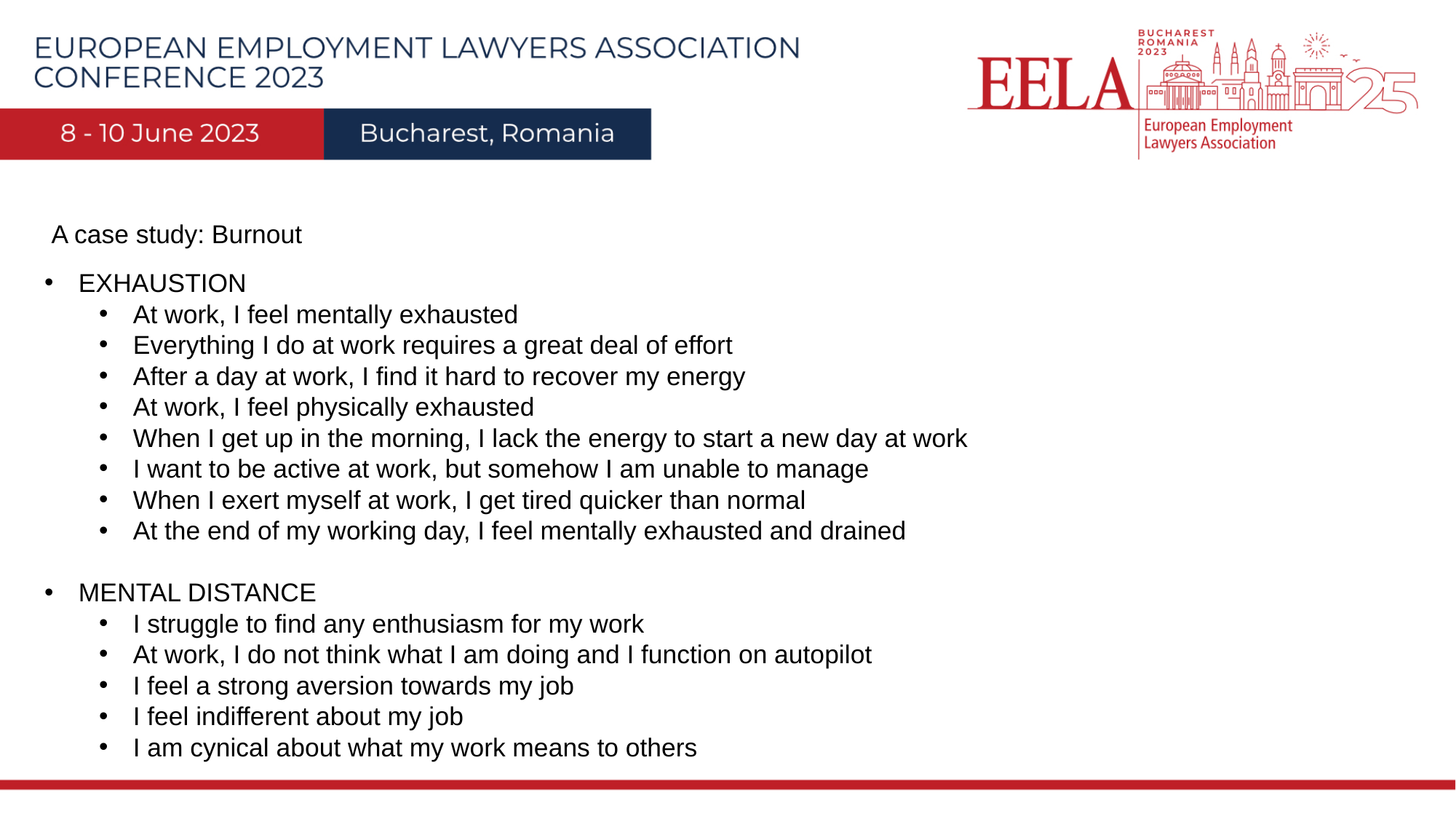

A case study: Burnout

EXHAUSTION
At work, I feel mentally exhausted
Everything I do at work requires a great deal of effort
After a day at work, I find it hard to recover my energy
At work, I feel physically exhausted
When I get up in the morning, I lack the energy to start a new day at work
I want to be active at work, but somehow I am unable to manage
When I exert myself at work, I get tired quicker than normal
At the end of my working day, I feel mentally exhausted and drained

MENTAL DISTANCE
I struggle to find any enthusiasm for my work
At work, I do not think what I am doing and I function on autopilot
I feel a strong aversion towards my job
I feel indifferent about my job
I am cynical about what my work means to others